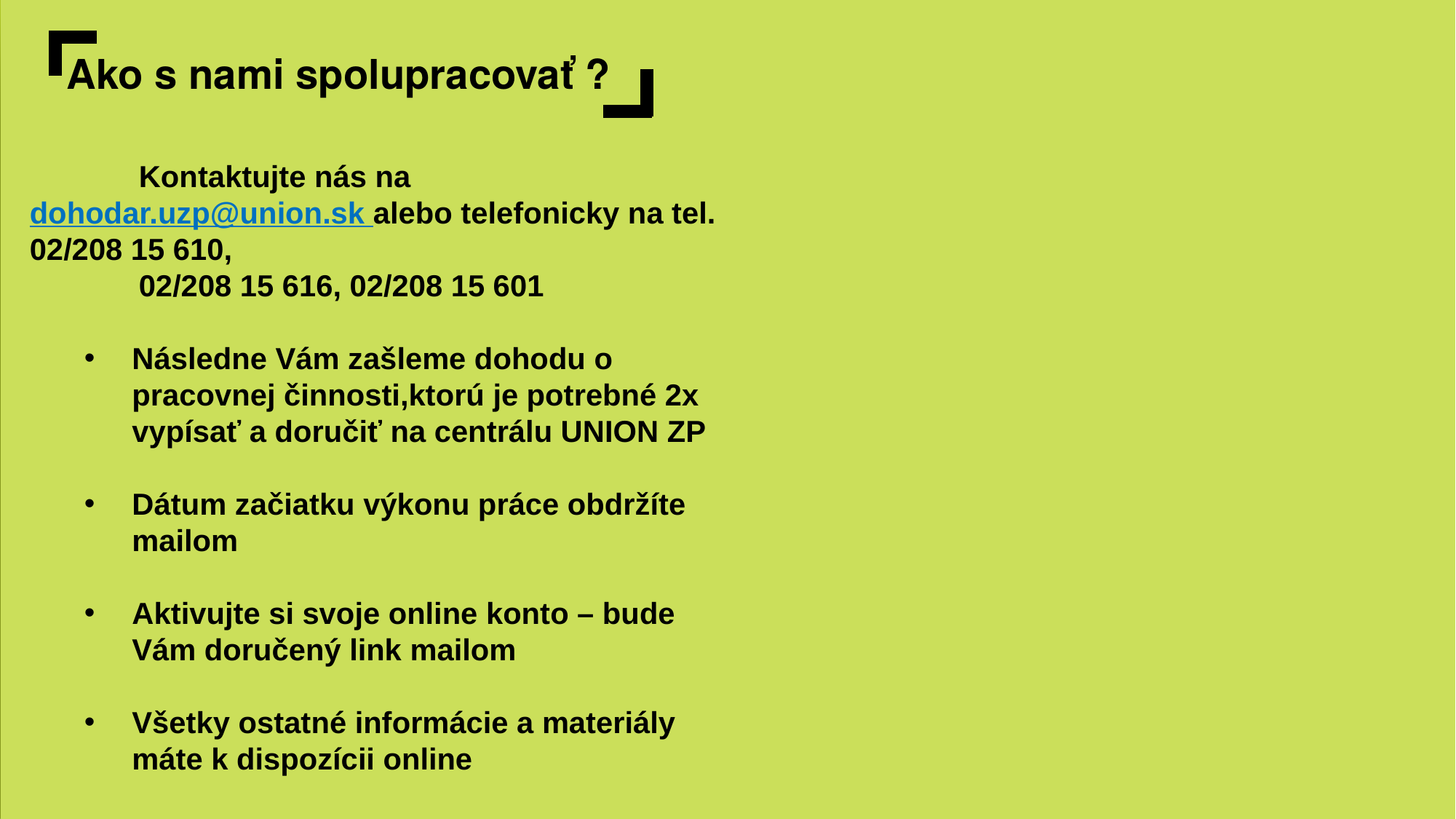

Ako s nami spolupracovať ?

Kontaktujte nás na dohodar.uzp@union.sk alebo telefonicky na tel. 02/208 15 610,
02/208 15 616, 02/208 15 601

Následne Vám zašleme dohodu o pracovnej činnosti,ktorú je potrebné 2x  vypísať a doručiť na centrálu UNION ZP

Dátum začiatku výkonu práce obdržíte mailom

Aktivujte si svoje online konto – bude Vám doručený link mailom

Všetky ostatné informácie a materiály máte k dispozícii online